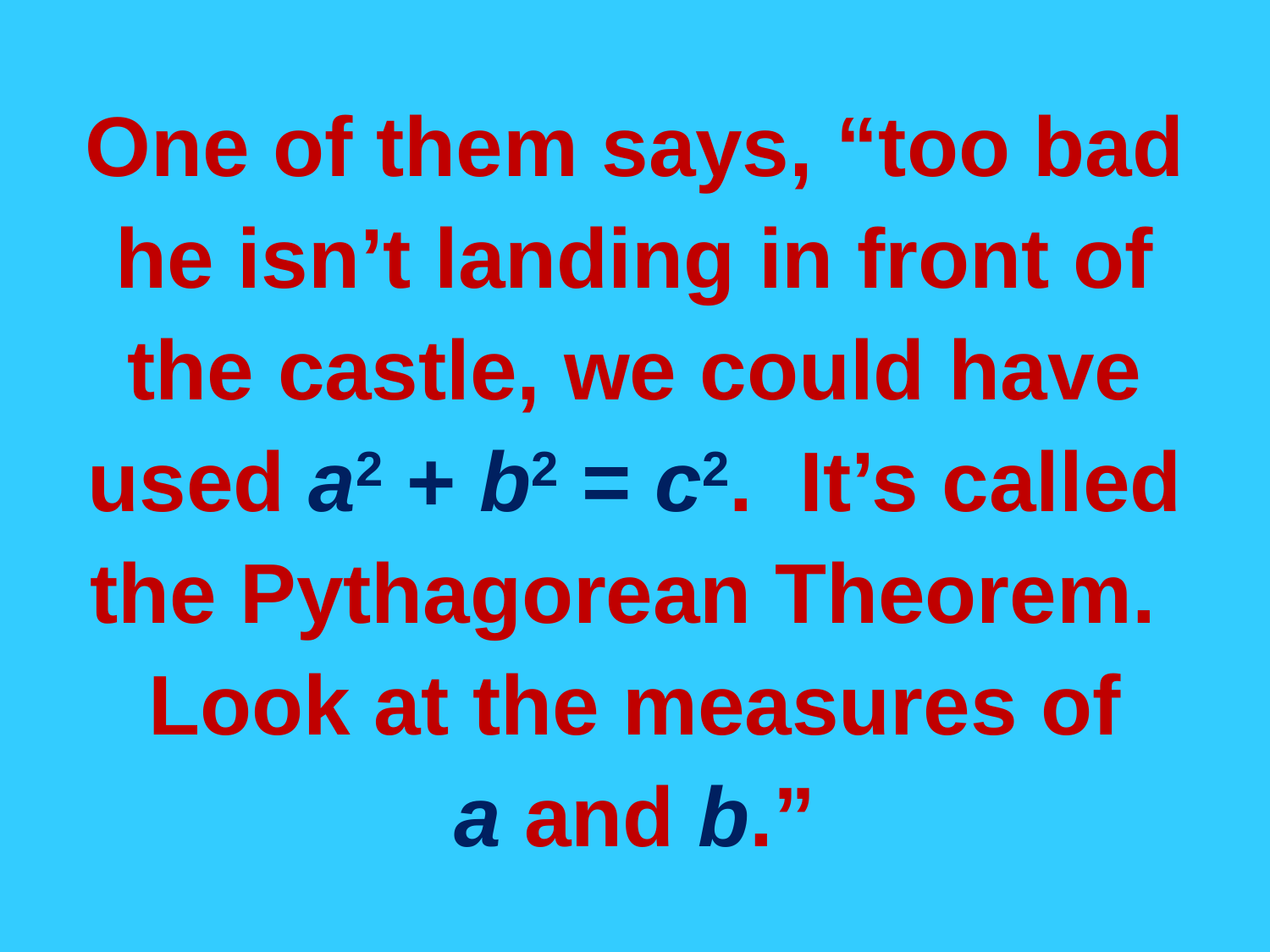

One of them says, “too bad he isn’t landing in front of the castle, we could have used a2 + b2 = c2.  It’s called the Pythagorean Theorem.  Look at the measures of
a and b.”